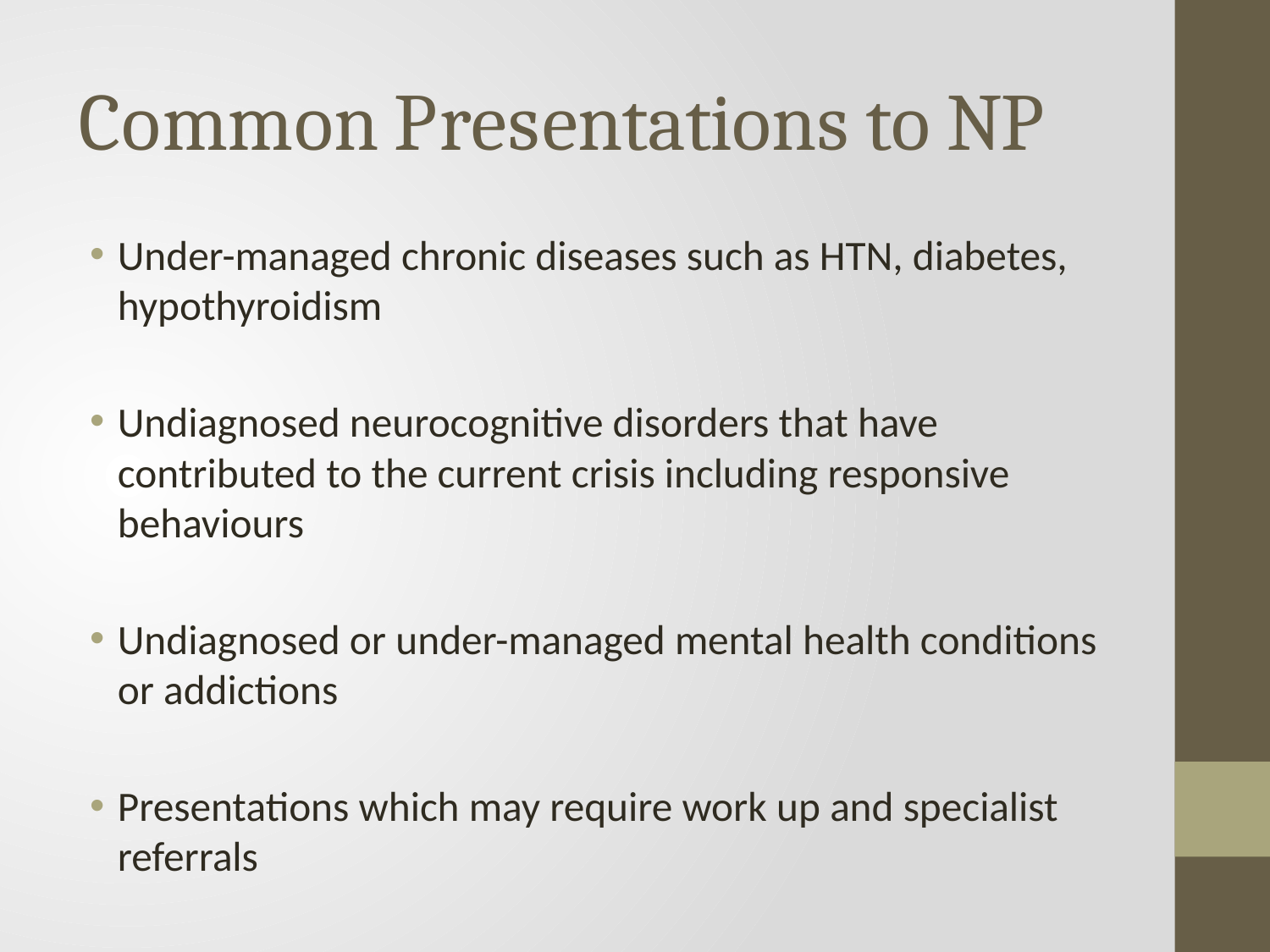

# Common Presentations to NP
Under-managed chronic diseases such as HTN, diabetes, hypothyroidism

Undiagnosed neurocognitive disorders that have contributed to the current crisis including responsive behaviours

Undiagnosed or under-managed mental health conditions or addictions

Presentations which may require work up and specialist referrals